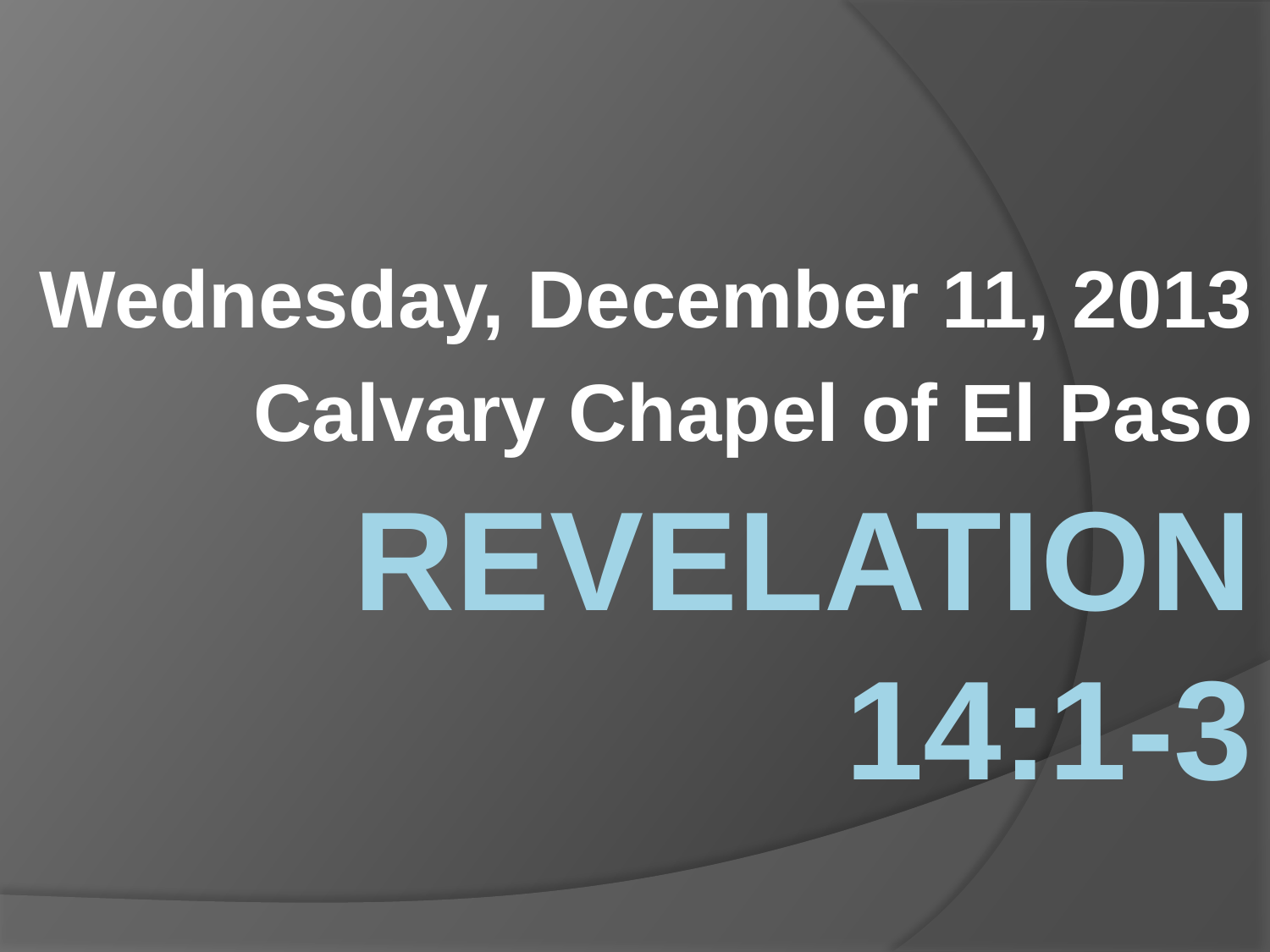

Wednesday, December 11, 2013
Calvary Chapel of El Paso
# Revelation 14:1-3